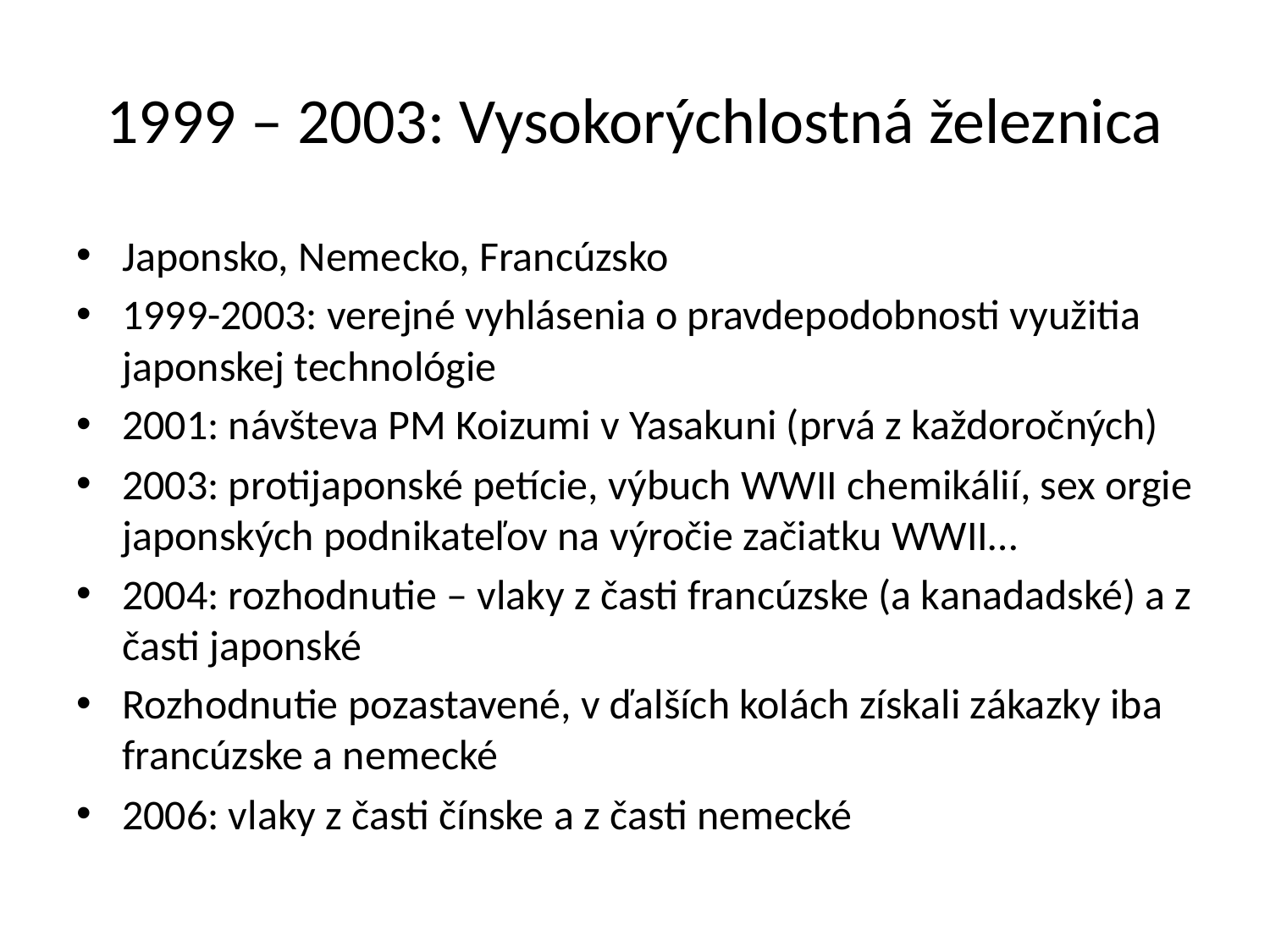

# 1999 – 2003: Vysokorýchlostná železnica
Japonsko, Nemecko, Francúzsko
1999-2003: verejné vyhlásenia o pravdepodobnosti využitia japonskej technológie
2001: návšteva PM Koizumi v Yasakuni (prvá z každoročných)
2003: protijaponské petície, výbuch WWII chemikálií, sex orgie japonských podnikateľov na výročie začiatku WWII…
2004: rozhodnutie – vlaky z časti francúzske (a kanadadské) a z časti japonské
Rozhodnutie pozastavené, v ďalších kolách získali zákazky iba francúzske a nemecké
2006: vlaky z časti čínske a z časti nemecké